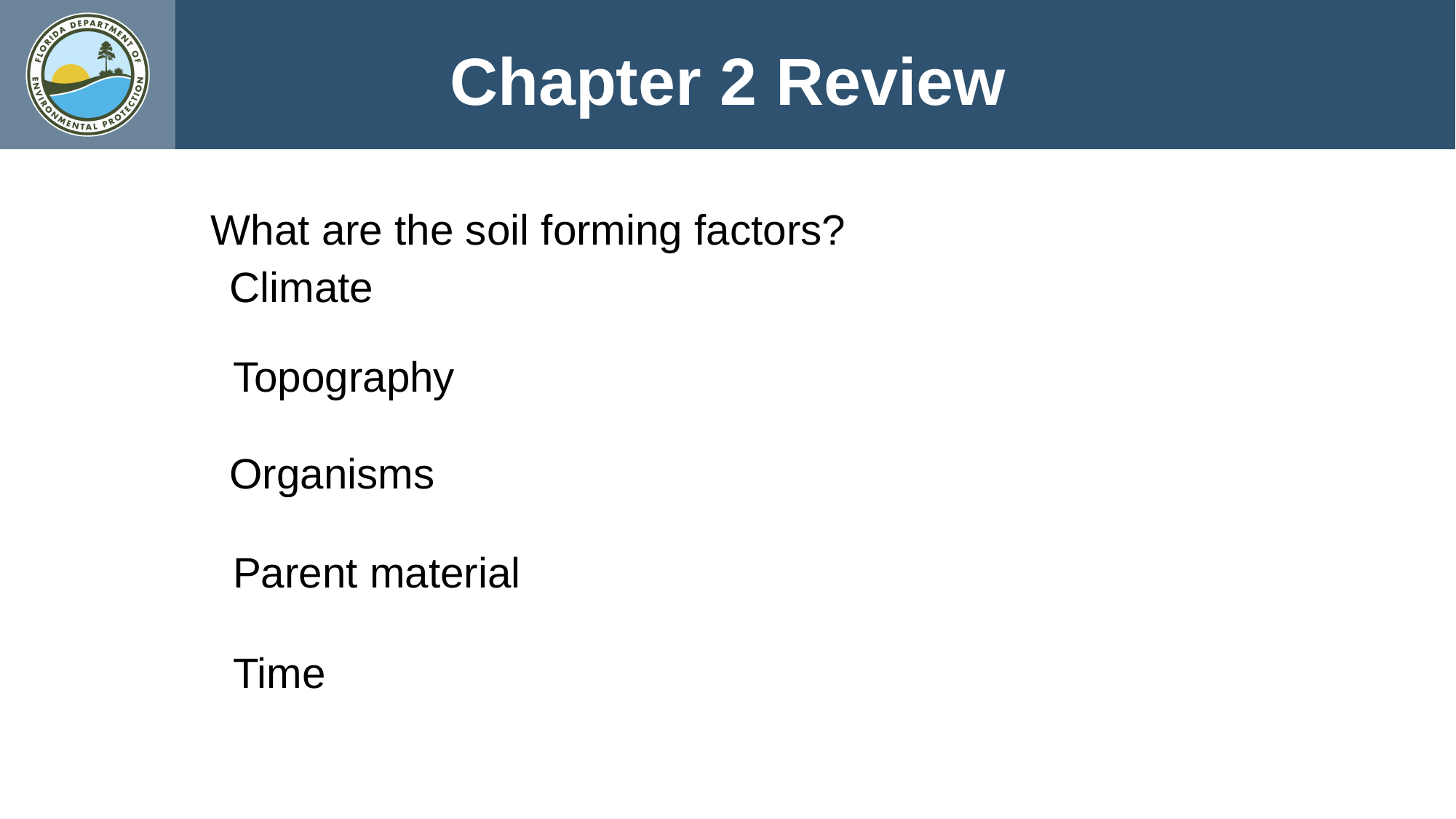

Chapter 2 Review
What are the soil forming factors?

Climate
Topography
Organisms
Parent material
Time
11/8/2022
27